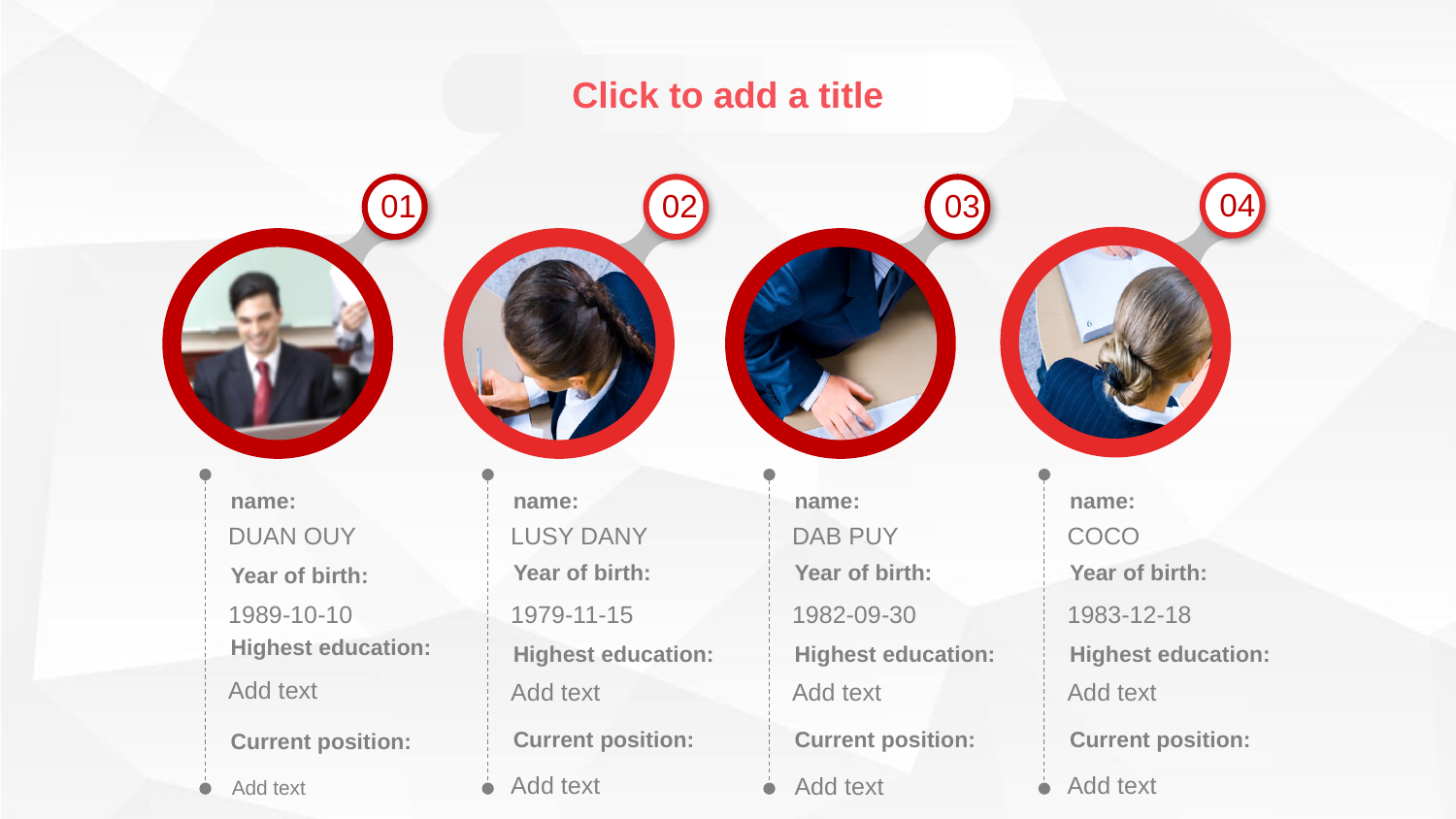

Click to add a title

04
01
02
03

name:
name:
name:
name:
DUAN OUY
LUSY DANY
DAB PUY
COCO
Year of birth:
Year of birth:
Year of birth:
Year of birth:
1989-10-10
1979-11-15
1982-09-30
1983-12-18
Highest education:
Highest education:
Highest education:
Highest education:
Add text
Add text
Add text
Add text
Current position:
Current position:
Current position:
Current position:
Add text
Add text
Add text
Add text